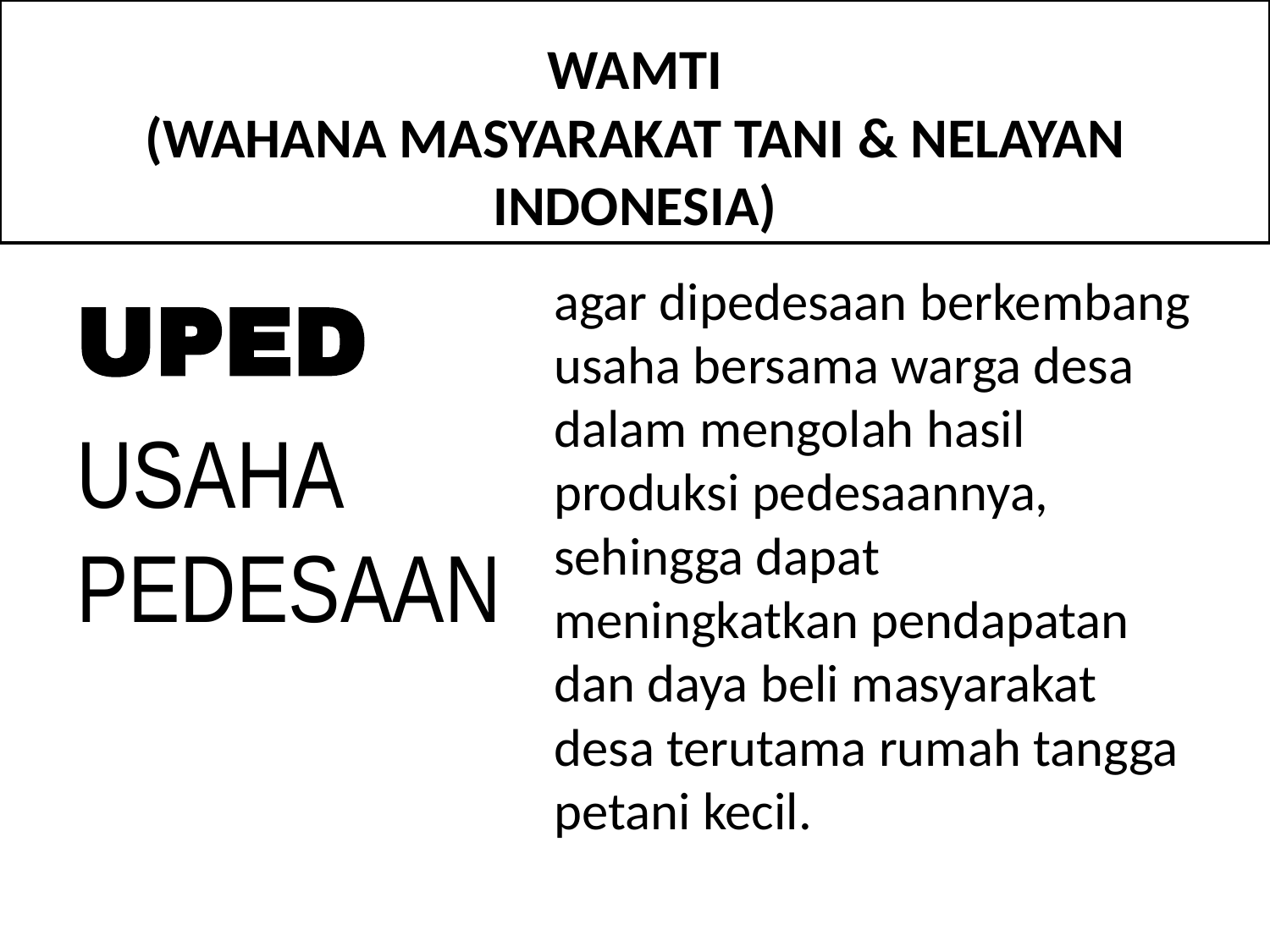

# WAMTI (WAHANA MASYARAKAT TANI & NELAYAN INDONESIA)

	agar dipedesaan berkembang usaha bersama warga desa dalam mengolah hasil produksi pedesaannya, sehingga dapat meningkatkan pendapatan dan daya beli masyarakat desa terutama rumah tangga petani kecil.

UPED
USAHA PEDESAAN